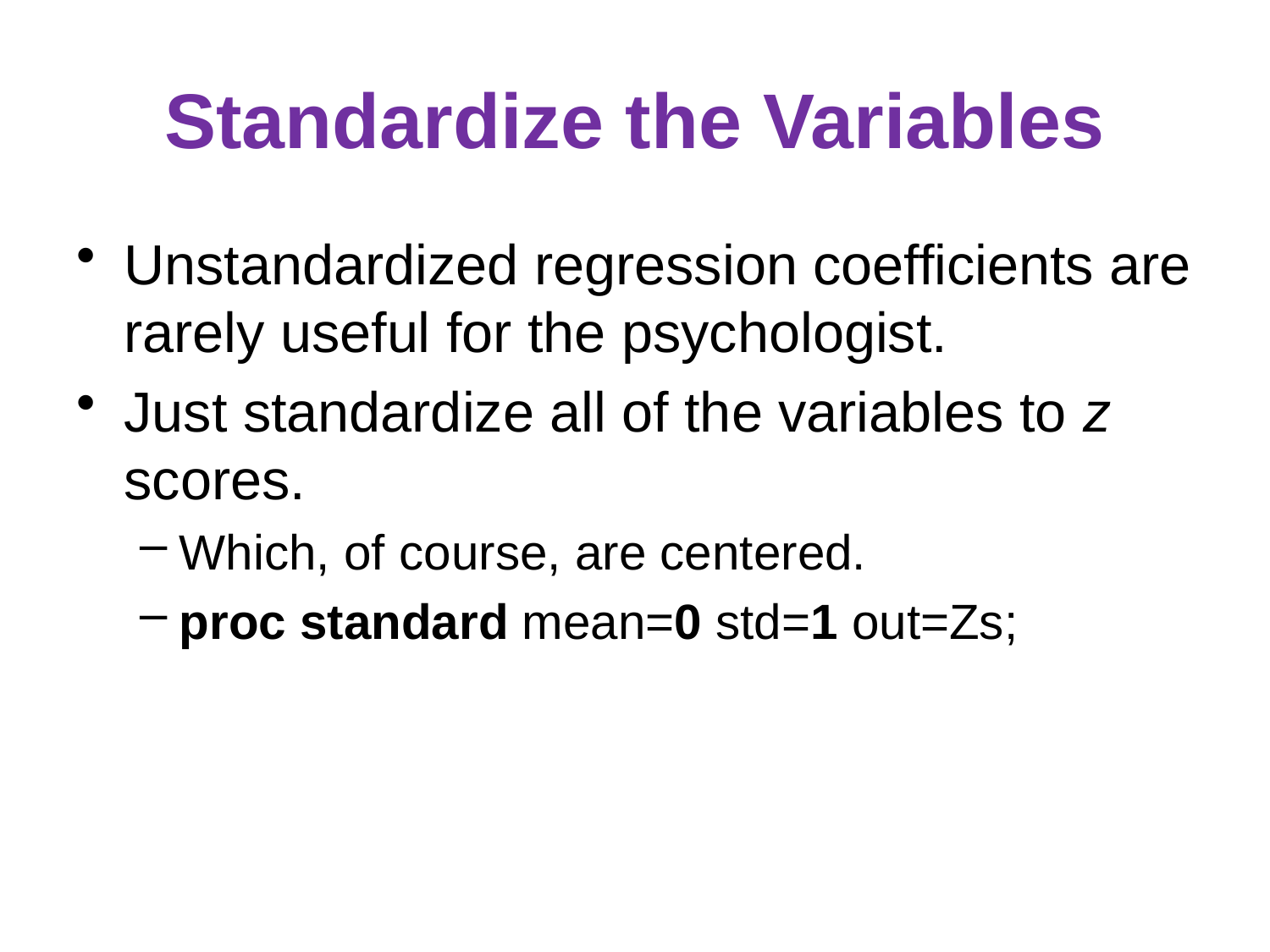

# Standardize the Variables
Unstandardized regression coefficients are rarely useful for the psychologist.
Just standardize all of the variables to z scores.
Which, of course, are centered.
proc standard mean=0 std=1 out=Zs;